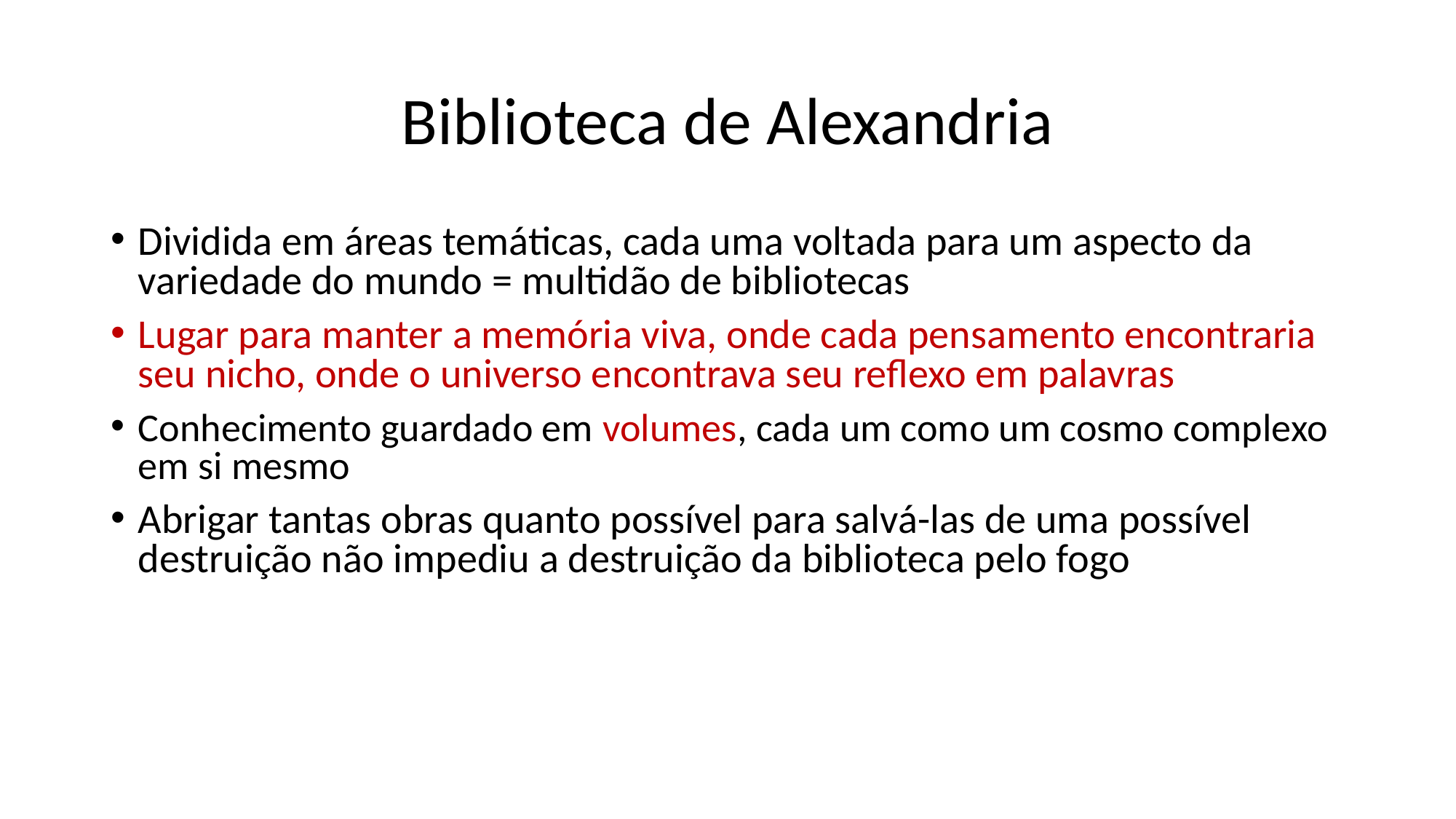

# Biblioteca de Alexandria
Dividida em áreas temáticas, cada uma voltada para um aspecto da variedade do mundo = multidão de bibliotecas
Lugar para manter a memória viva, onde cada pensamento encontraria seu nicho, onde o universo encontrava seu reflexo em palavras
Conhecimento guardado em volumes, cada um como um cosmo complexo em si mesmo
Abrigar tantas obras quanto possível para salvá-las de uma possível destruição não impediu a destruição da biblioteca pelo fogo